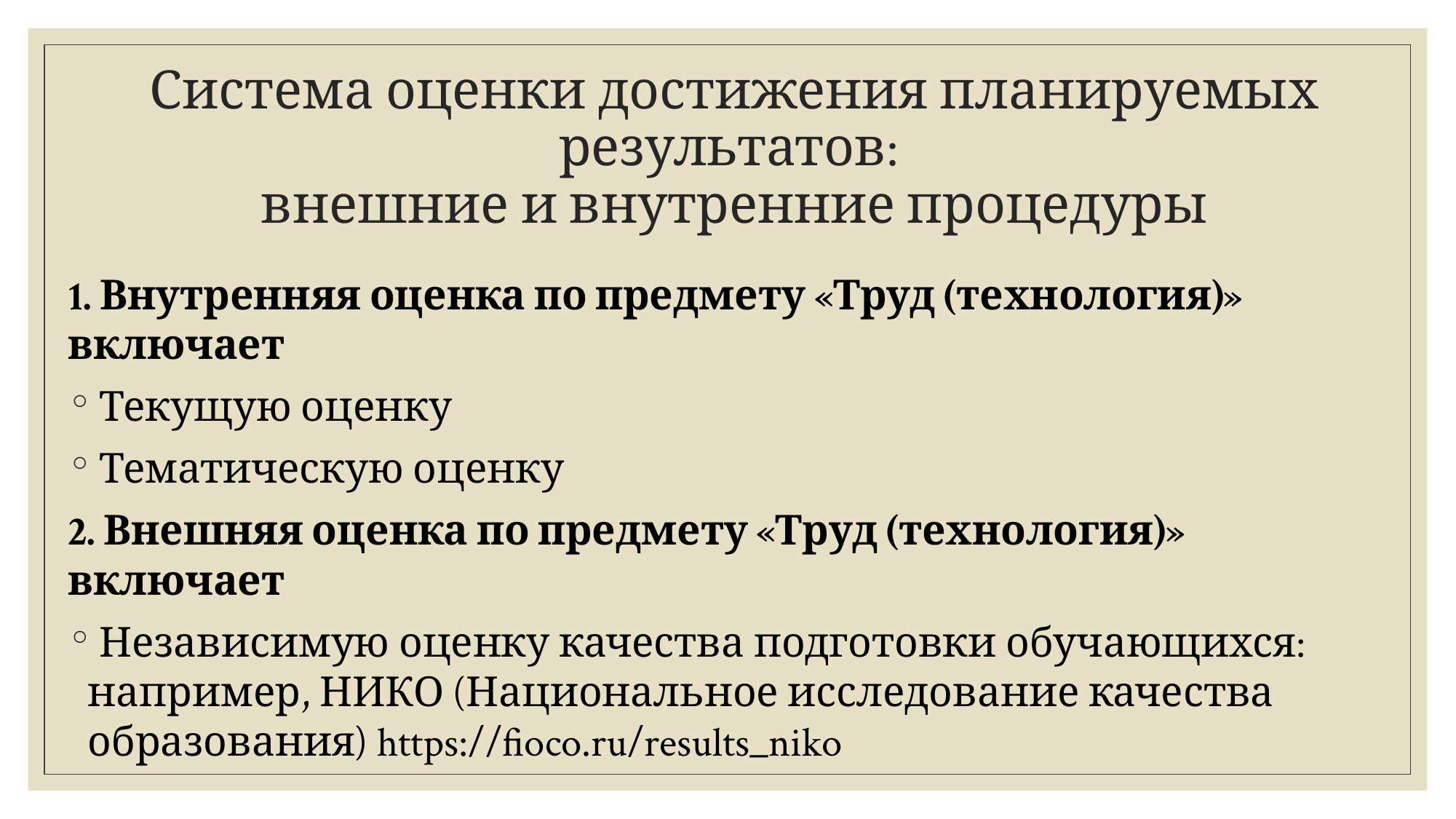

# Система оценки достижения планируемых результатов: внешние и внутренние процедуры
1. Внутренняя оценка по предмету «Труд (технология)» включает
 Текущую оценку
 Тематическую оценку
2. Внешняя оценка по предмету «Труд (технология)» включает
 Независимую оценку качества подготовки обучающихся: например, НИКО (Национальное исследование качества образования) https://fioco.ru/results_niko